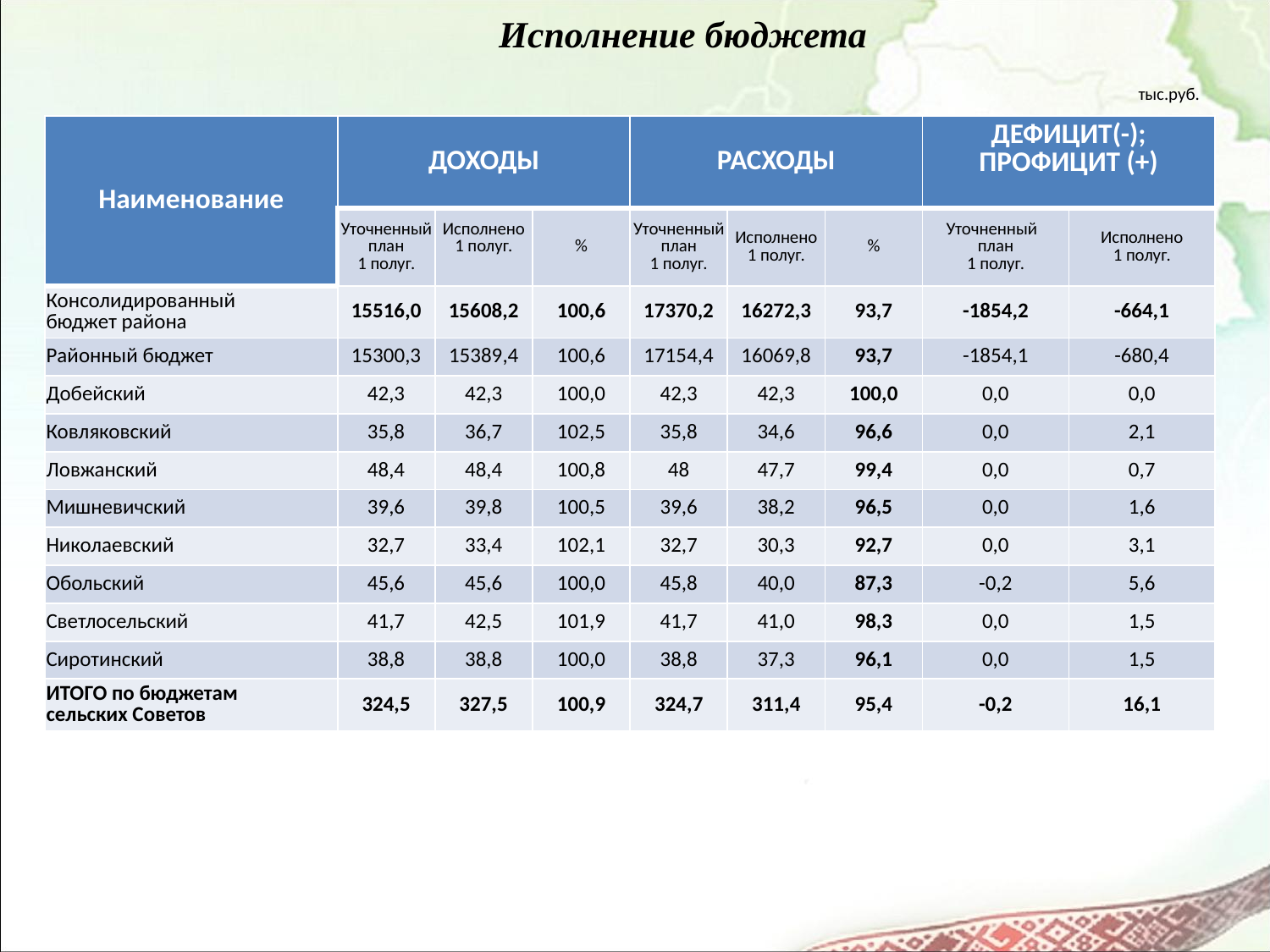

# Исполнение бюджета
тыс.руб.
| Наименование | ДОХОДЫ |  |  | РАСХОДЫ |  |  | ДЕФИЦИТ(-); ПРОФИЦИТ (+) |  |
| --- | --- | --- | --- | --- | --- | --- | --- | --- |
|  | Уточненный план 1 полуг. | Исполнено 1 полуг. | % | Уточненный план 1 полуг. | Исполнено 1 полуг. | % | Уточненный план 1 полуг. | Исполнено 1 полуг. |
| Консолидированный бюджет района | 15516,0 | 15608,2 | 100,6 | 17370,2 | 16272,3 | 93,7 | -1854,2 | -664,1 |
| Районный бюджет | 15300,3 | 15389,4 | 100,6 | 17154,4 | 16069,8 | 93,7 | -1854,1 | -680,4 |
| Добейский | 42,3 | 42,3 | 100,0 | 42,3 | 42,3 | 100,0 | 0,0 | 0,0 |
| Ковляковский | 35,8 | 36,7 | 102,5 | 35,8 | 34,6 | 96,6 | 0,0 | 2,1 |
| Ловжанский | 48,4 | 48,4 | 100,8 | 48 | 47,7 | 99,4 | 0,0 | 0,7 |
| Мишневичский | 39,6 | 39,8 | 100,5 | 39,6 | 38,2 | 96,5 | 0,0 | 1,6 |
| Николаевский | 32,7 | 33,4 | 102,1 | 32,7 | 30,3 | 92,7 | 0,0 | 3,1 |
| Обольский | 45,6 | 45,6 | 100,0 | 45,8 | 40,0 | 87,3 | -0,2 | 5,6 |
| Светлосельский | 41,7 | 42,5 | 101,9 | 41,7 | 41,0 | 98,3 | 0,0 | 1,5 |
| Сиротинский | 38,8 | 38,8 | 100,0 | 38,8 | 37,3 | 96,1 | 0,0 | 1,5 |
| ИТОГО по бюджетам сельских Советов | 324,5 | 327,5 | 100,9 | 324,7 | 311,4 | 95,4 | -0,2 | 16,1 |